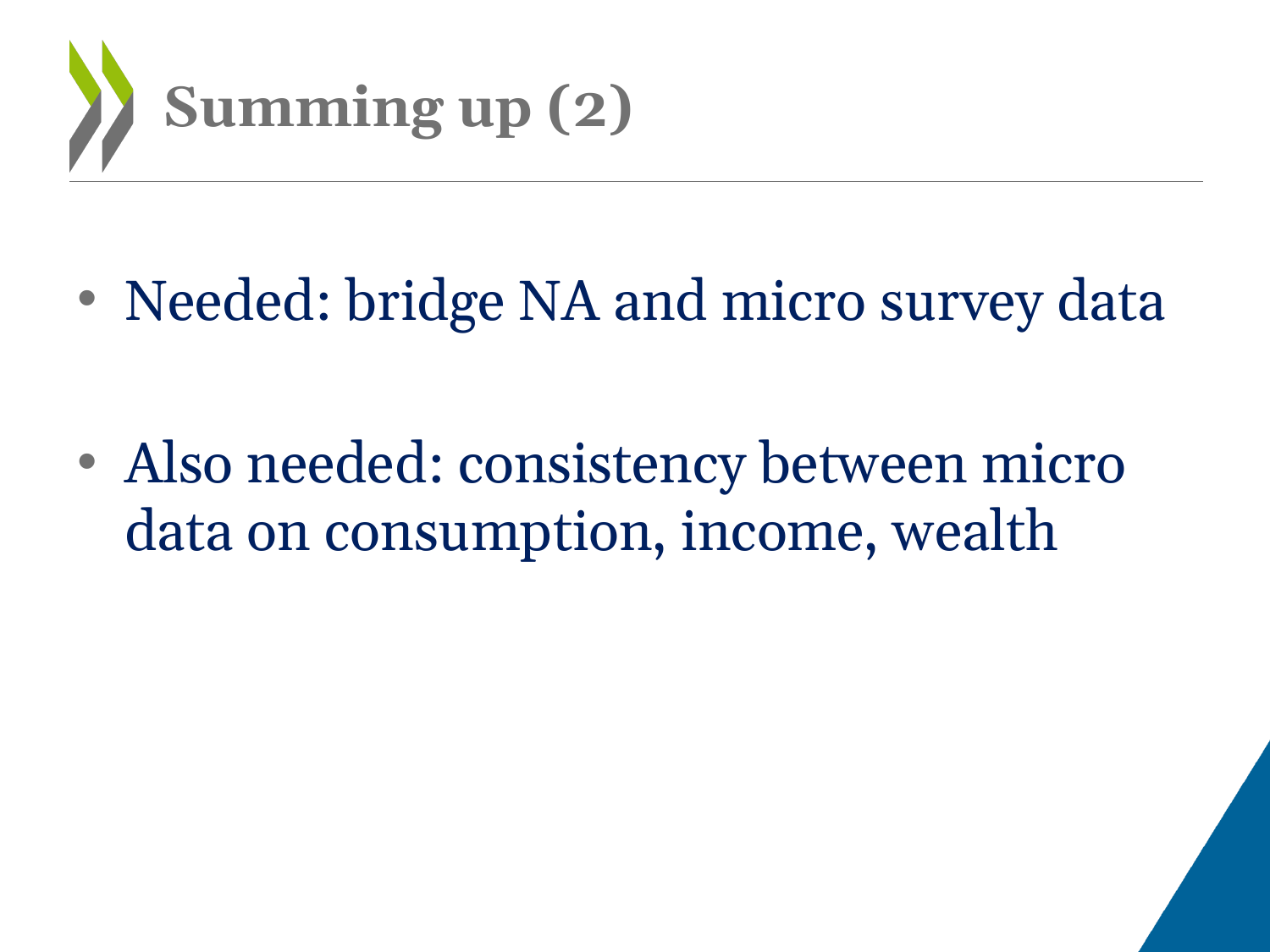

# Summing up (2)

Needed: bridge NA and micro survey data

Also needed: consistency between micro data on consumption, income, wealth